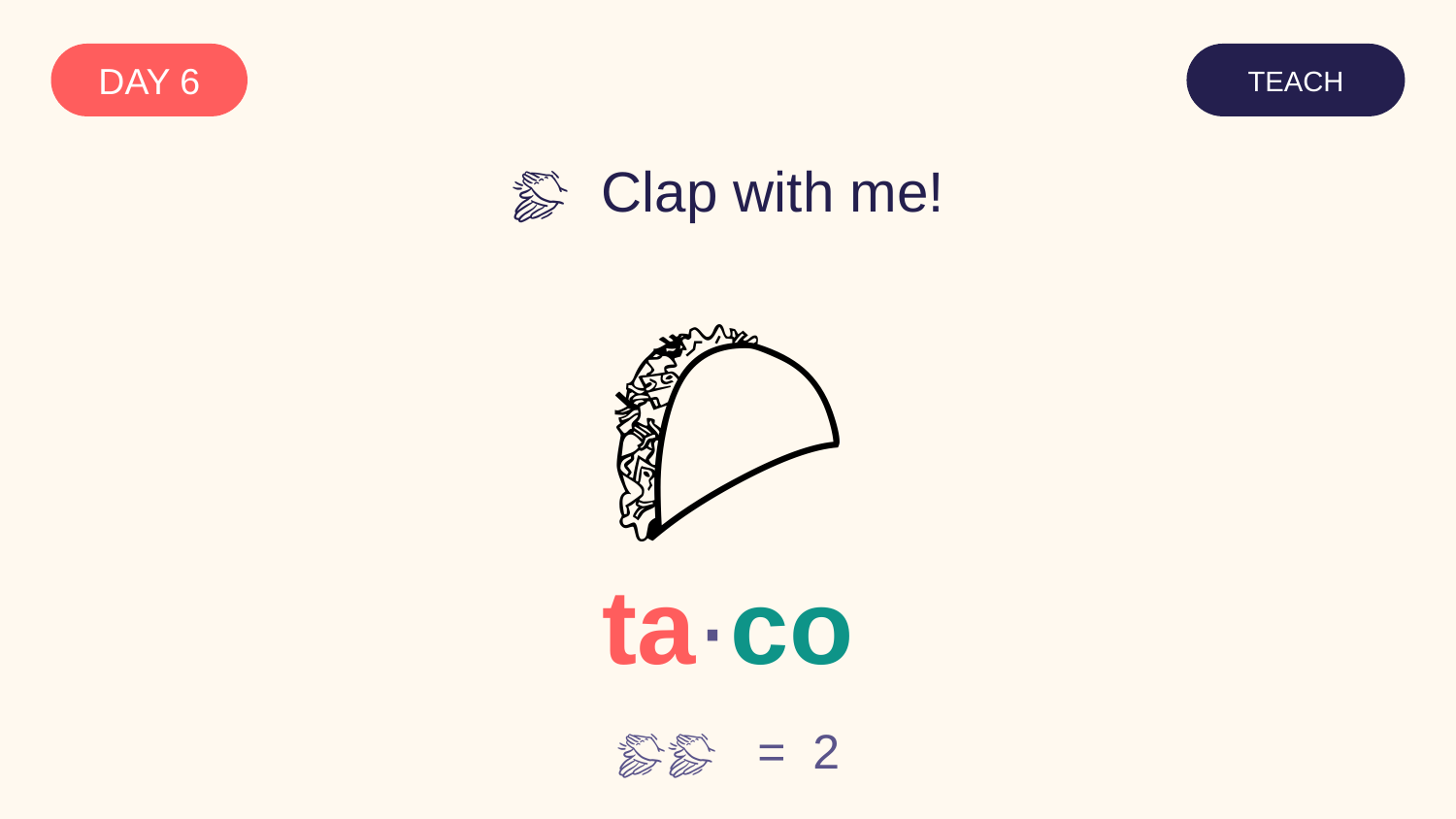

DAY 6

TEACH
👏  Clap with me!
🌮
ta·co
👏👏   =  2